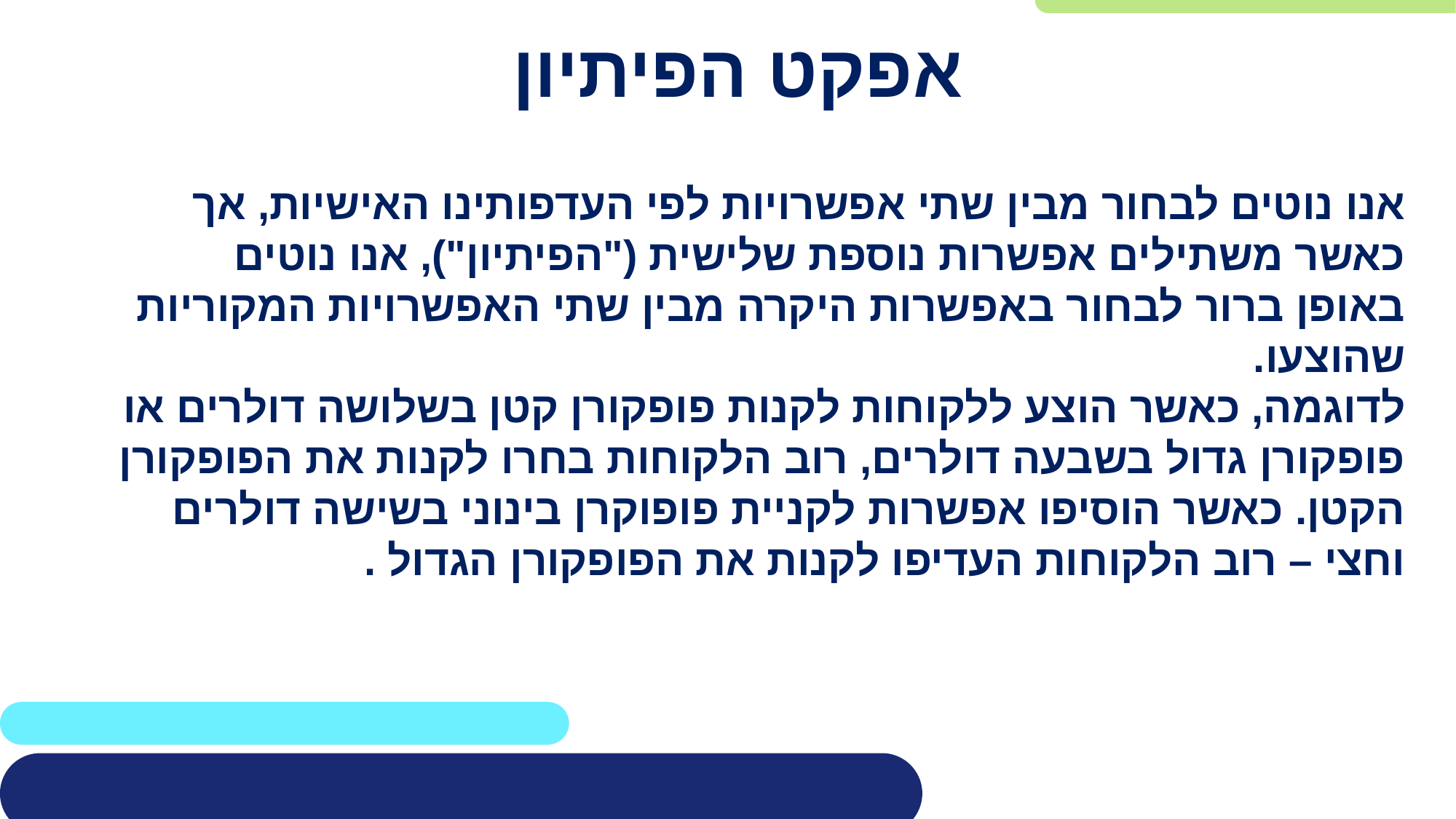

# אפקט הפיתיון
אנו נוטים לבחור מבין שתי אפשרויות לפי העדפותינו האישיות, אך כאשר משתילים אפשרות נוספת שלישית ("הפיתיון"), אנו נוטים באופן ברור לבחור באפשרות היקרה מבין שתי האפשרויות המקוריות שהוצעו.
לדוגמה, כאשר הוצע ללקוחות לקנות פופקורן קטן בשלושה דולרים או פופקורן גדול בשבעה דולרים, רוב הלקוחות בחרו לקנות את הפופקורן הקטן. כאשר הוסיפו אפשרות לקניית פופוקרן בינוני בשישה דולרים וחצי – רוב הלקוחות העדיפו לקנות את הפופקורן הגדול .